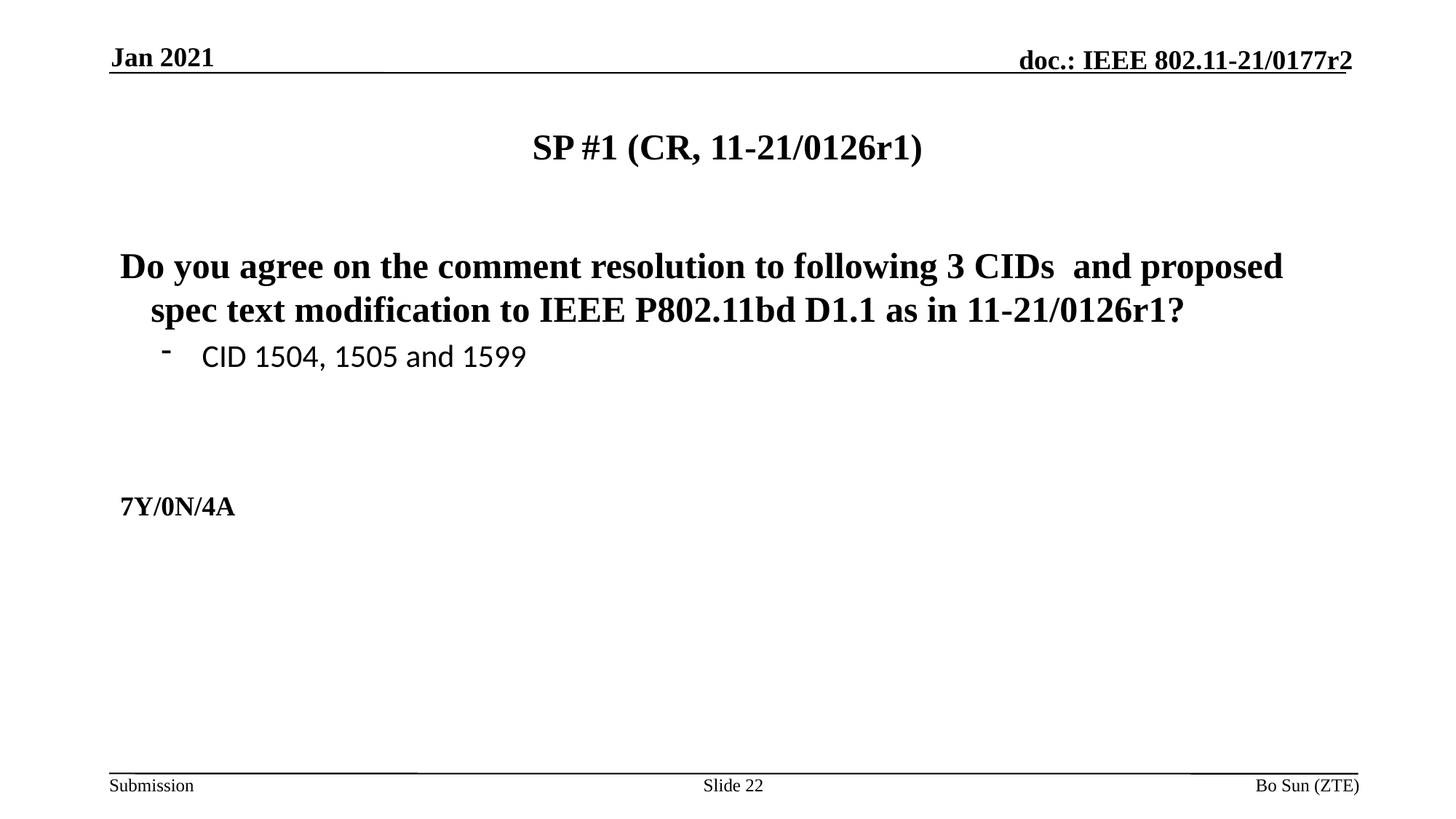

Jan 2021
# SP #1 (CR, 11-21/0126r1)
Do you agree on the comment resolution to following 3 CIDs  and proposed spec text modification to IEEE P802.11bd D1.1 as in 11-21/0126r1?
CID 1504, 1505 and 1599

7Y/0N/4A
Slide 22
Bo Sun (ZTE)